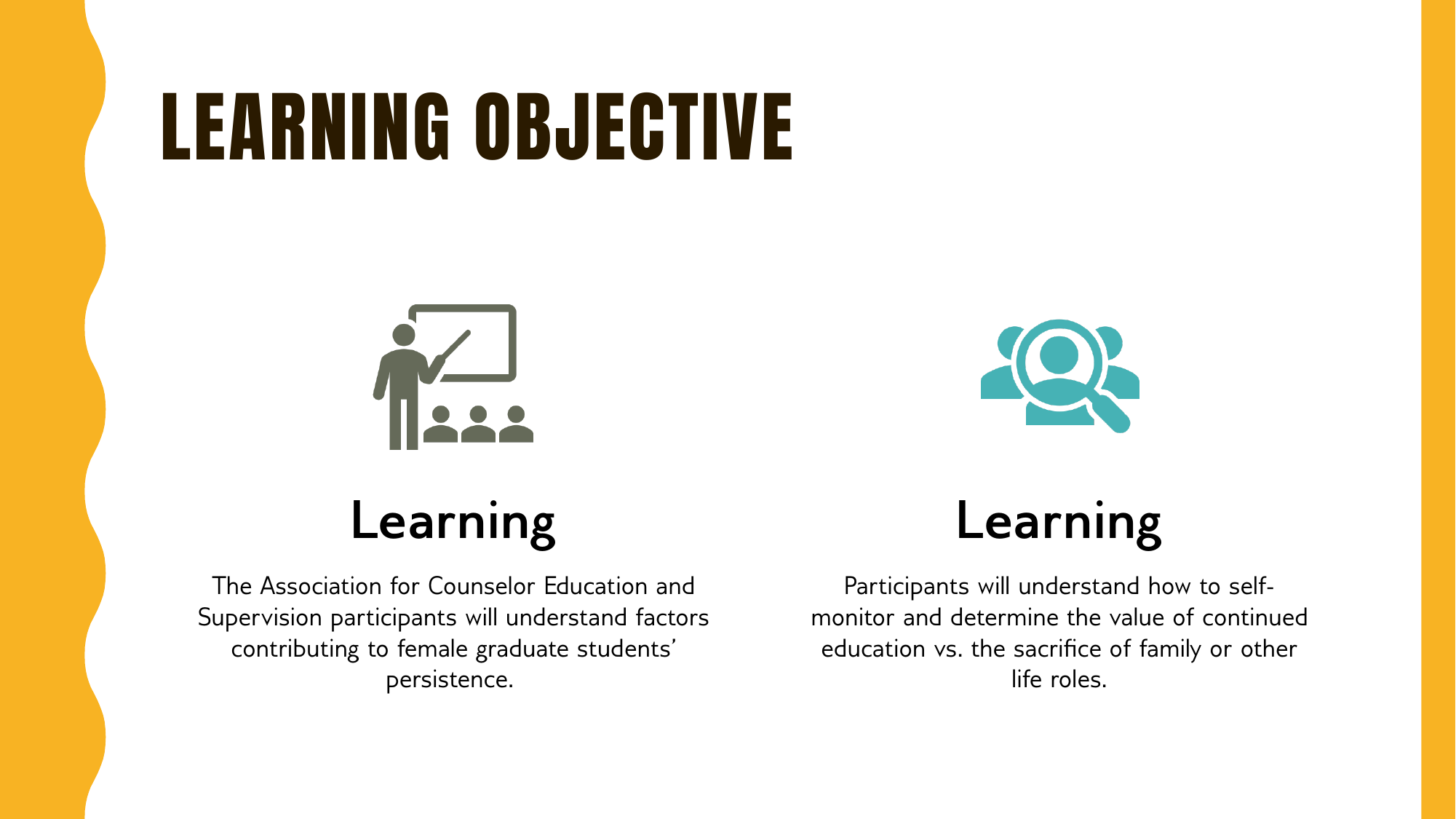

# Learning Objective
Learning
The Association for Counselor Education and Supervision participants will understand factors contributing to female graduate students’ persistence.
Learning
Participants will understand how to self-monitor and determine the value of continued education vs. the sacrifice of family or other life roles.